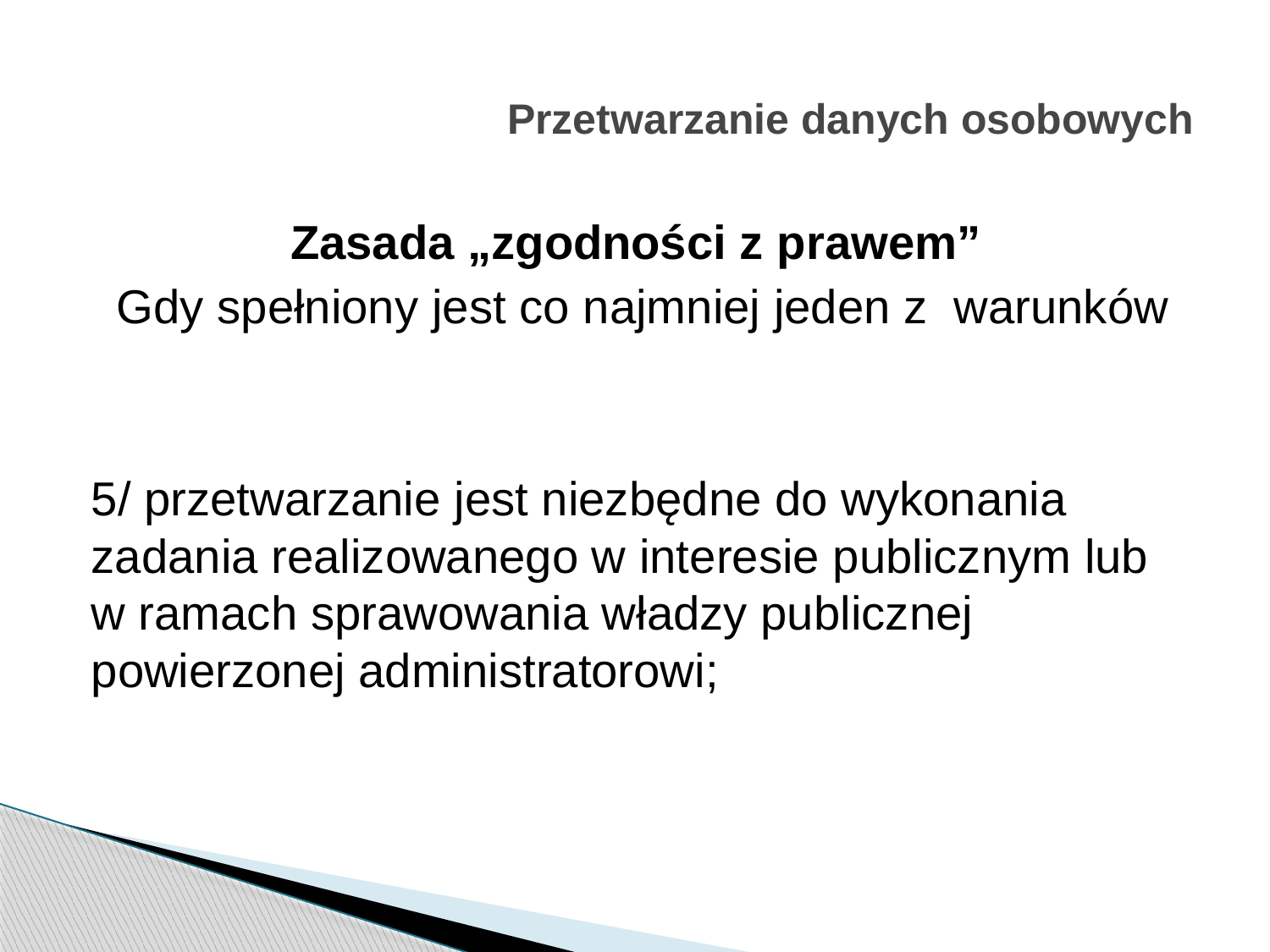

# Przetwarzanie danych osobowych
Zasada „zgodności z prawem”
Gdy spełniony jest co najmniej jeden z  warunków

5/ przetwarzanie jest niezbędne do wykonania zadania realizowanego w interesie publicznym lub w ramach sprawowania władzy publicznej powierzonej administratorowi;